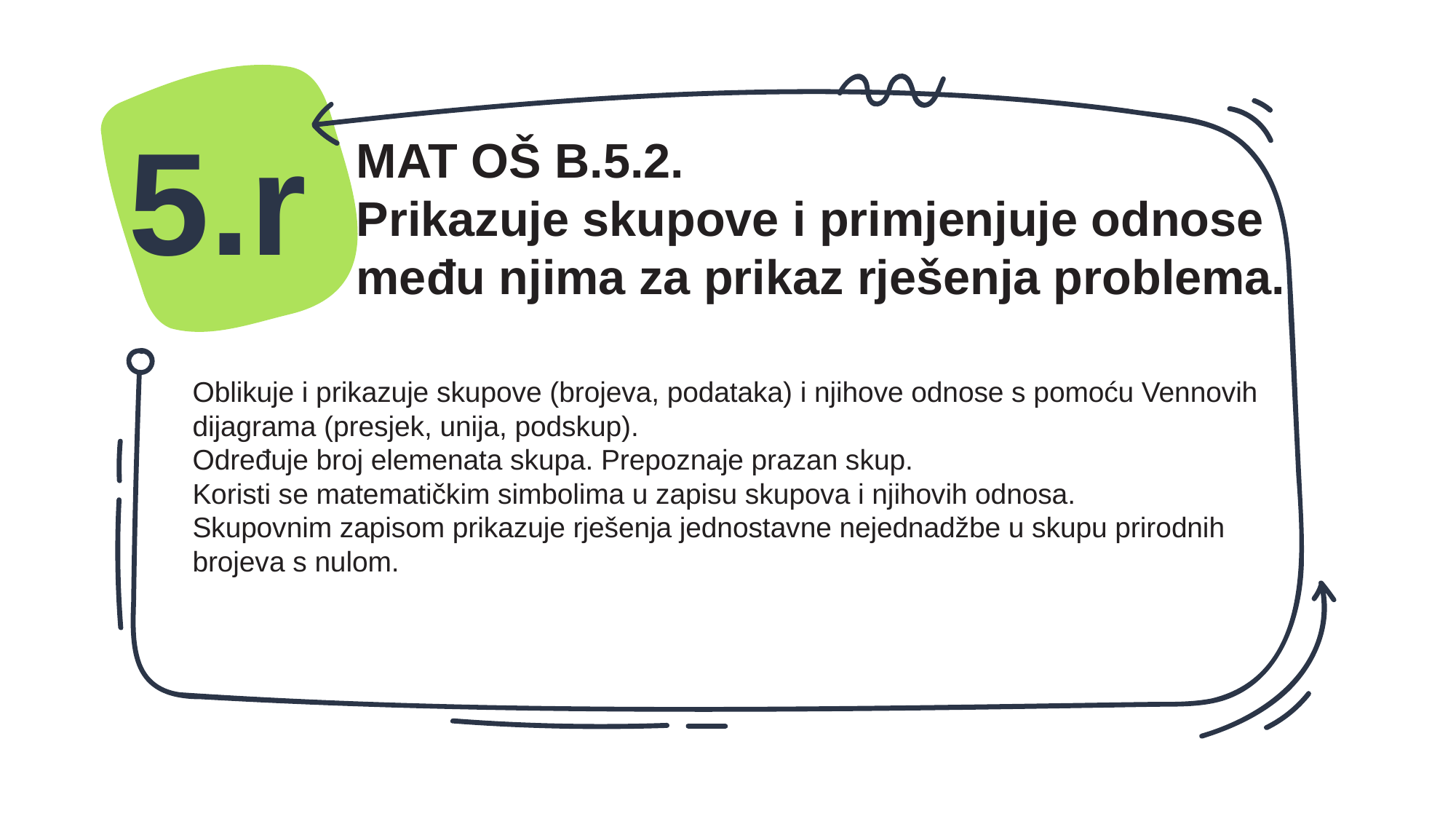

5.r
MAT OŠ B.5.2.
Prikazuje skupove i primjenjuje odnose među njima za prikaz rješenja problema.
Oblikuje i prikazuje skupove (brojeva, podataka) i njihove odnose s pomoću Vennovih dijagrama (presjek, unija, podskup).
Određuje broj elemenata skupa. Prepoznaje prazan skup.
Koristi se matematičkim simbolima u zapisu skupova i njihovih odnosa.
Skupovnim zapisom prikazuje rješenja jednostavne nejednadžbe u skupu prirodnih brojeva s nulom.
#